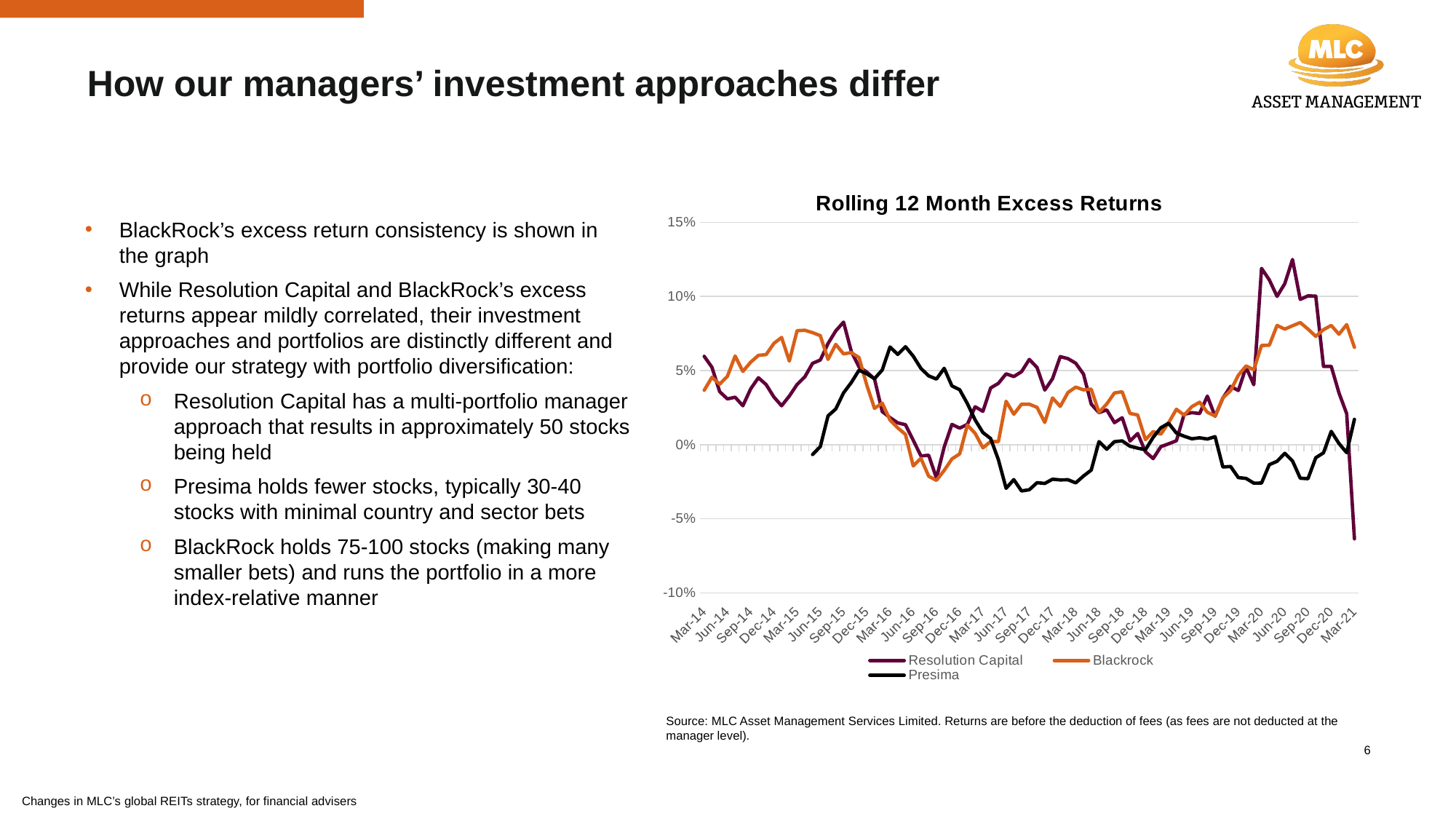

How our managers’ investment approaches differ

### Chart: Rolling 12 Month Excess Returns

| Category | Resolution Capital | Blackrock | Presima |
|---|---|---|---|
| 41699 | 0.05957622114819583 | 0.03668042217059164 | None |
| 41730 | 0.05223450048585554 | 0.04547218558485777 | None |
| 41760 | 0.035761552587718404 | 0.04082335023078287 | None |
| 41791 | 0.03085074578133118 | 0.04607326406401491 | None |
| 41821 | 0.03199738286262521 | 0.059824951515667246 | None |
| 41852 | 0.026224301768854152 | 0.0494253415772381 | None |
| 41883 | 0.03759302532040243 | 0.0556368898436419 | None |
| 41913 | 0.045147755166007775 | 0.060224024356321015 | None |
| 41944 | 0.04051721404664699 | 0.06075381985252282 | None |
| 41974 | 0.0321755269655819 | 0.0682951255563149 | None |
| 42005 | 0.02620192546881328 | 0.07232475249310966 | None |
| 42036 | 0.03277684406324122 | 0.05636962383517341 | None |
| 42064 | 0.04061687941607617 | 0.07690082356701744 | None |
| 42095 | 0.04575429009109655 | 0.07716189029464604 | None |
| 42125 | 0.05486936585693725 | 0.07559842714262799 | -0.006675060965560586 |
| 42156 | 0.05710959833064355 | 0.07354969990817628 | -0.0013587735924853739 |
| 42186 | 0.06825838835546527 | 0.05751695467140672 | 0.01943311696806016 |
| 42217 | 0.07675722624256687 | 0.0676297659993692 | 0.024055529588103086 |
| 42248 | 0.0826822135994445 | 0.06119840528661591 | 0.03494070816238626 |
| 42278 | 0.06293101920523614 | 0.06211608584032002 | 0.041870642816760784 |
| 42309 | 0.052416142219567696 | 0.058755698986796334 | 0.05023455371510899 |
| 42339 | 0.04901965725621049 | 0.04022399468413673 | 0.047788944040138226 |
| 42370 | 0.04434100811540276 | 0.02450874989731955 | 0.04449198055359882 |
| 42401 | 0.022309524681719095 | 0.028022027005610073 | 0.050365791058353704 |
| 42430 | 0.01826867788336417 | 0.016591390196190936 | 0.06588325032507947 |
| 42461 | 0.014670429572033017 | 0.011324608109991363 | 0.06086453917019208 |
| 42491 | 0.013445552699260732 | 0.006864893039931319 | 0.06609090029281695 |
| 42522 | 0.003035545242288995 | -0.0143413829113892 | 0.05970367213053995 |
| 42552 | -0.0076466957614136355 | -0.00922869475667576 | 0.0514167572079649 |
| 42583 | -0.007170035964001675 | -0.02131794027589562 | 0.04638292524716392 |
| 42614 | -0.022580775900524763 | -0.024111041531355903 | 0.04423981926440823 |
| 42644 | -0.0015862069814329693 | -0.01737508945061661 | 0.05150802422007983 |
| 42675 | 0.013659949497572876 | -0.009651824498958739 | 0.039598548425299196 |
| 42705 | 0.011135988372839911 | -0.0062749196549671815 | 0.03710042194494245 |
| 42736 | 0.013666323863368302 | 0.013206417273407212 | 0.027632266298760477 |
| 42767 | 0.025567137643811133 | 0.007605210126776285 | 0.016673042495429335 |
| 42795 | 0.022485226457476637 | -0.0021507371778946016 | 0.008155719025906394 |
| 42826 | 0.03824587591880535 | 0.0021727133254632047 | 0.004141061366254695 |
| 42856 | 0.04132157253922708 | 0.0020556586513167385 | -0.01014090118796429 |
| 42887 | 0.047765482613043586 | 0.02926010699641801 | -0.029448664905607158 |
| 42917 | 0.045932265833264596 | 0.020515823588867388 | -0.02360294096547766 |
| 42948 | 0.04922880311401667 | 0.02728255054136519 | -0.031253053447193535 |
| 42979 | 0.05750813424438239 | 0.02730022162259682 | -0.030416825209719223 |
| 43009 | 0.05206078576023265 | 0.025153441048484382 | -0.025682438766828852 |
| 43040 | 0.03682984456522087 | 0.014980600719888493 | -0.026184673240457035 |
| 43070 | 0.04449077403010415 | 0.0315069565326751 | -0.02331274211781742 |
| 43101 | 0.05937770661490549 | 0.02578588471444898 | -0.023782346989593917 |
| 43132 | 0.05803089351219959 | 0.03520211351617264 | -0.02368528221409605 |
| 43160 | 0.05497325414747767 | 0.03882711918741655 | -0.025814930169626327 |
| 43191 | 0.047562854774529484 | 0.036975494350310445 | -0.021170234332009263 |
| 43221 | 0.02732880624916345 | 0.037430100142320066 | -0.017183154092960007 |
| 43252 | 0.021589016826137897 | 0.021783152942780992 | 0.0020754892897234534 |
| 43282 | 0.023481595096134456 | 0.027392381046621006 | -0.0031143726173363806 |
| 43313 | 0.014818729391341101 | 0.034881174512844115 | 0.0020155731046620495 |
| 43344 | 0.01815516286823815 | 0.03570300971127072 | 0.002556913843473785 |
| 43374 | 0.0024425131665837263 | 0.02102313006500256 | -0.0010729112853122835 |
| 43405 | 0.007487987190718304 | 0.02003159666349741 | -0.002376208933100088 |
| 43435 | -0.004751078685529597 | 0.003384782482910853 | -0.0034339500363373965 |
| 43466 | -0.009421495224448462 | 0.00881703690606117 | 0.0048984253671788824 |
| 43497 | -0.001356366015163868 | 0.007065206776064814 | 0.01142236229788518 |
| 43525 | 0.0005608978052078495 | 0.014786772282628702 | 0.014411984717327186 |
| 43556 | 0.002641104517065118 | 0.023889291351097963 | 0.007796815081336783 |
| 43586 | 0.020476317701828117 | 0.019879770495276672 | 0.005674150079544749 |
| 43617 | 0.02159305970431058 | 0.025643072383902954 | 0.003961565644054366 |
| 43647 | 0.020969402442713614 | 0.028637622125261775 | 0.004612726287383628 |
| 43678 | 0.0327633155775755 | 0.021878450875173927 | 0.003787333752220068 |
| 43709 | 0.019132501543350333 | 0.019314688198935004 | 0.005376712417838325 |
| 43739 | 0.031453282043021336 | 0.03153376766292082 | -0.015074148188926717 |
| 43770 | 0.039314776463765355 | 0.03638931979976512 | -0.014749172810364808 |
| 43800 | 0.03654559821588421 | 0.046778723137488765 | -0.022244705416756272 |
| 43831 | 0.05225908634568355 | 0.05308687037821991 | -0.02278355077932326 |
| 43862 | 0.040406715428353834 | 0.050525936176376574 | -0.025993296584544856 |
| 43891 | 0.11893286010427706 | 0.06688291885456588 | -0.025933429880029113 |
| 43922 | 0.11117351125510044 | 0.06707879813211992 | -0.01350248434164314 |
| 43952 | 0.10001871061508338 | 0.08043938232927883 | -0.01124505880973925 |
| 43983 | 0.10861934218233082 | 0.07796745217629464 | -0.005850517547460576 |
| 44013 | 0.12491857469728862 | 0.08021342032003143 | -0.010985899525904674 |
| 44044 | 0.09800790506606738 | 0.0824052133529164 | -0.02263589947021183 |
| 44075 | 0.10037993481171759 | 0.07799178591912526 | -0.02294848650095105 |
| 44105 | 0.10019007558370785 | 0.07307581348625303 | -0.00882213244228014 |
| 44136 | 0.052809002788480885 | 0.07756659791384768 | -0.005546449333398762 |
| 44166 | 0.05282385632922548 | 0.08043285261822952 | 0.008960442857863127 |
| 44197 | 0.03494421921957214 | 0.07447529077565318 | 0.0007545525981131895 |
| 44228 | 0.020859767283915365 | 0.0809952386134527 | -0.005426674603180581 |
| 44256 | -0.06357981228656828 | 0.0656637891924472 | 0.017097931941808087 |
BlackRock’s excess return consistency is shown in the graph
While Resolution Capital and BlackRock’s excess returns appear mildly correlated, their investment approaches and portfolios are distinctly different and provide our strategy with portfolio diversification:
Resolution Capital has a multi-portfolio manager approach that results in approximately 50 stocks being held
Presima holds fewer stocks, typically 30-40 stocks with minimal country and sector bets
BlackRock holds 75-100 stocks (making many smaller bets) and runs the portfolio in a more index-relative manner

Source: MLC Asset Management Services Limited. Returns are before the deduction of fees (as fees are not deducted at the manager level).
6

Changes in MLC’s global REITs strategy, for financial advisers